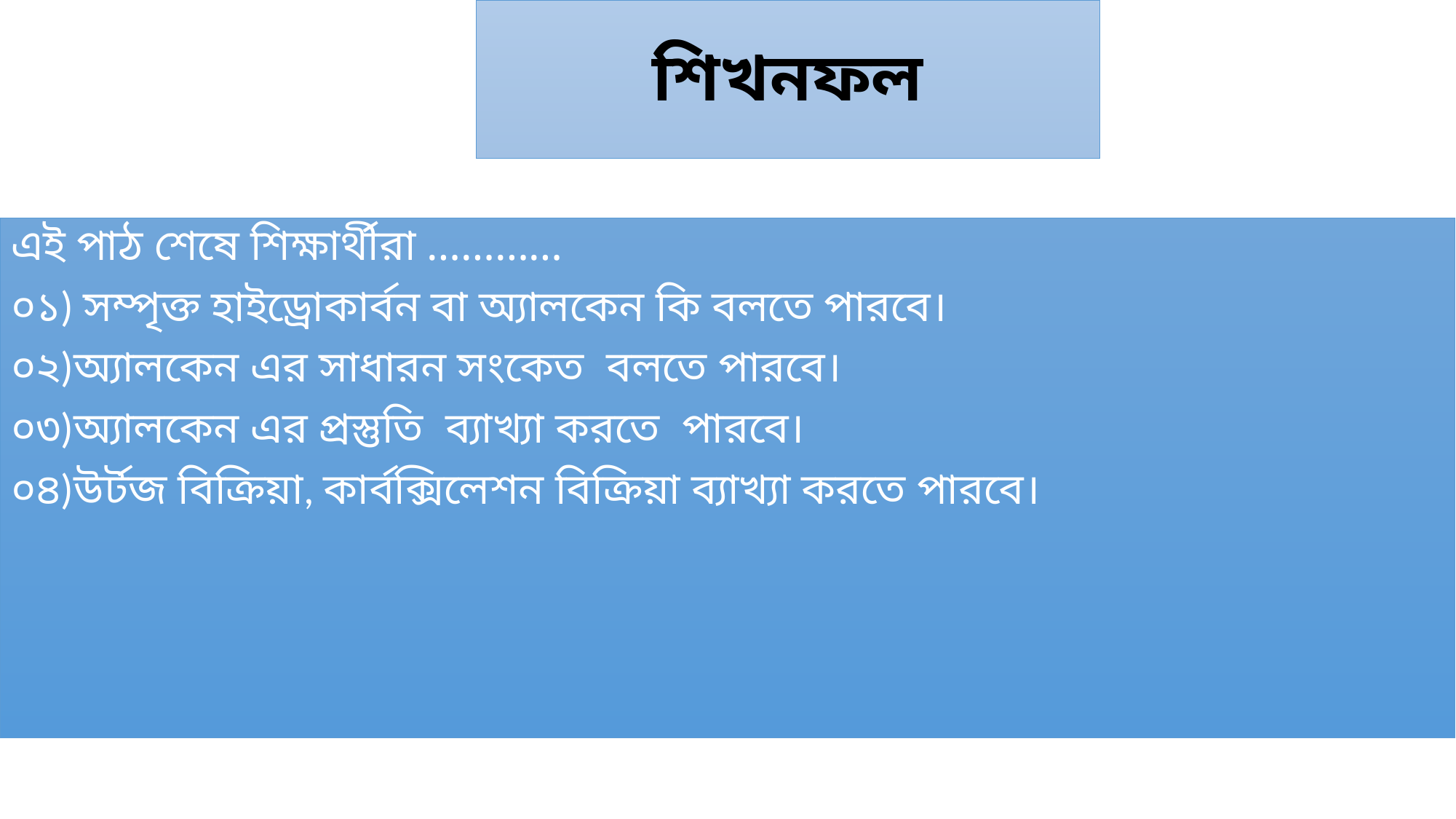

# শিখনফল
এই পাঠ শেষে শিক্ষার্থীরা …………
০১) সম্পৃক্ত হাইড্রোকার্বন বা অ্যালকেন কি বলতে পারবে।
০২)অ্যালকেন এর সাধারন সংকেত  বলতে পারবে।
০৩)অ্যালকেন এর প্রস্তুতি  ব্যাখ্যা করতে  পারবে।
০৪)উর্টজ বিক্রিয়া, কার্বক্সিলেশন বিক্রিয়া ব্যাখ্যা করতে পারবে।